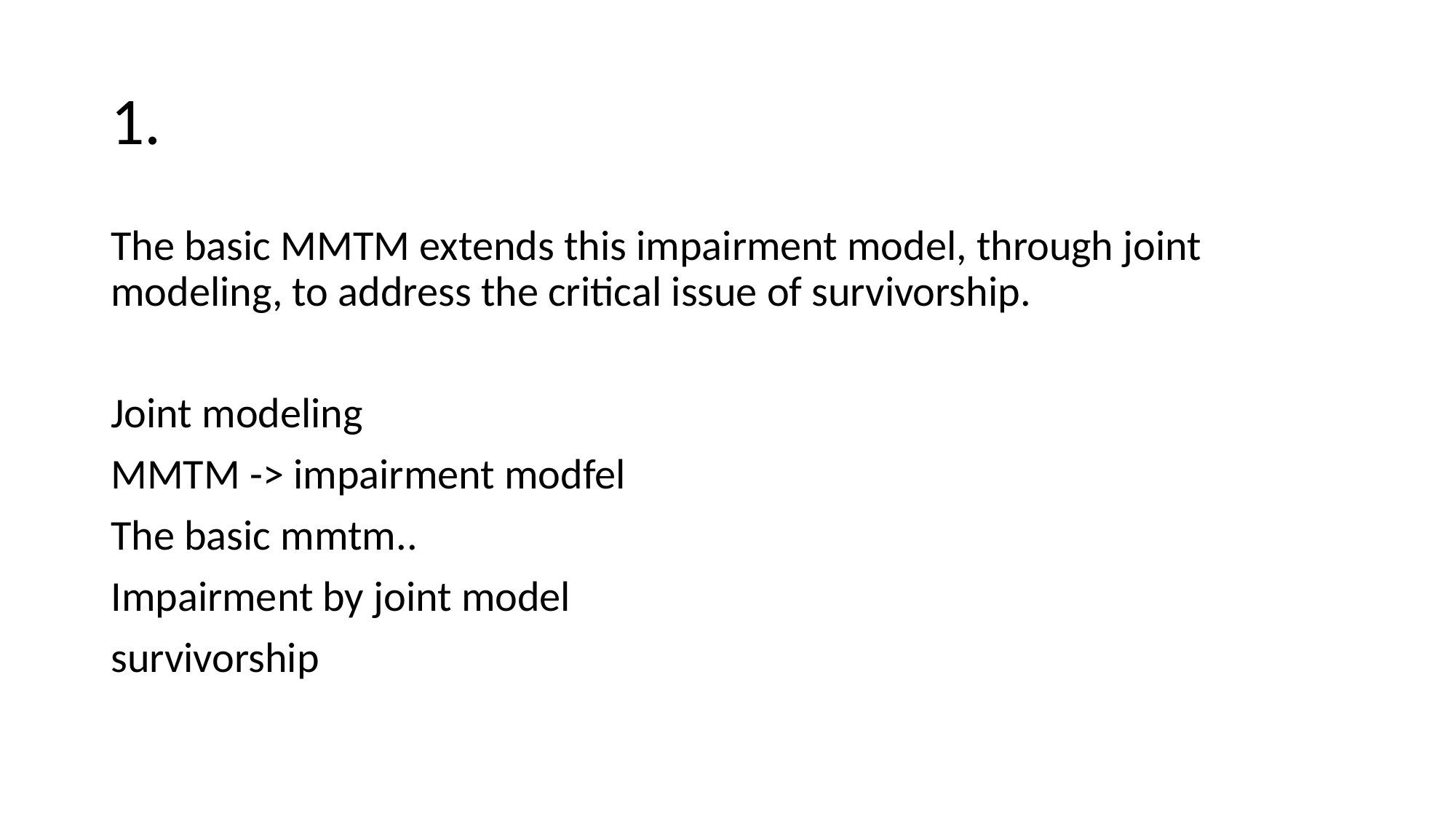

# 1.
The basic MMTM extends this impairment model, through joint modeling, to address the critical issue of survivorship.

Joint modeling
MMTM -> impairment modfel
The basic mmtm..
Impairment by joint model
survivorship